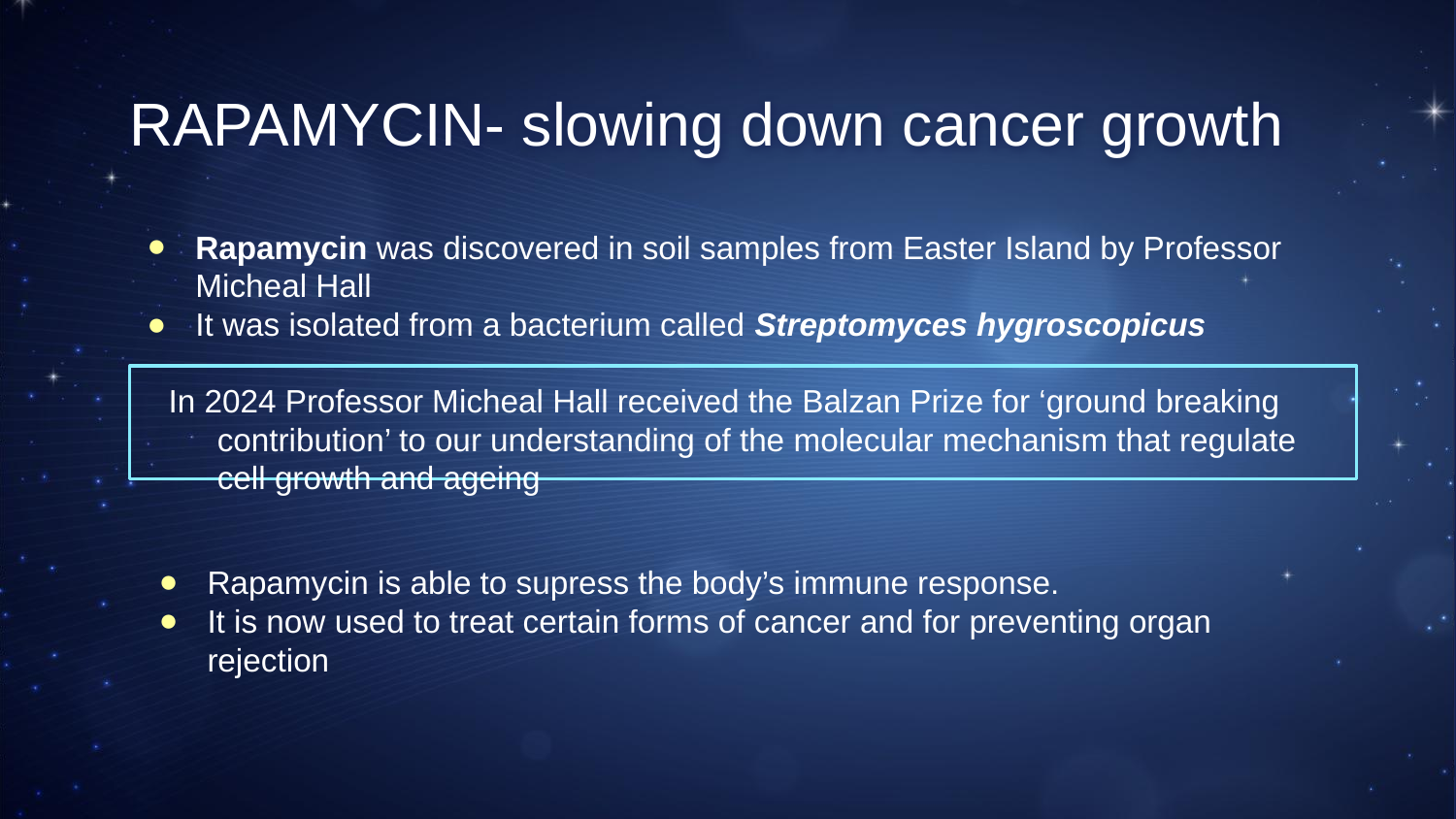

# RAPAMYCIN- slowing down cancer growth
Rapamycin was discovered in soil samples from Easter Island by Professor Micheal Hall
It was isolated from a bacterium called Streptomyces hygroscopicus
In 2024 Professor Micheal Hall received the Balzan Prize for ‘ground breaking contribution’ to our understanding of the molecular mechanism that regulate cell growth and ageing
Rapamycin is able to supress the body’s immune response.
It is now used to treat certain forms of cancer and for preventing organ rejection